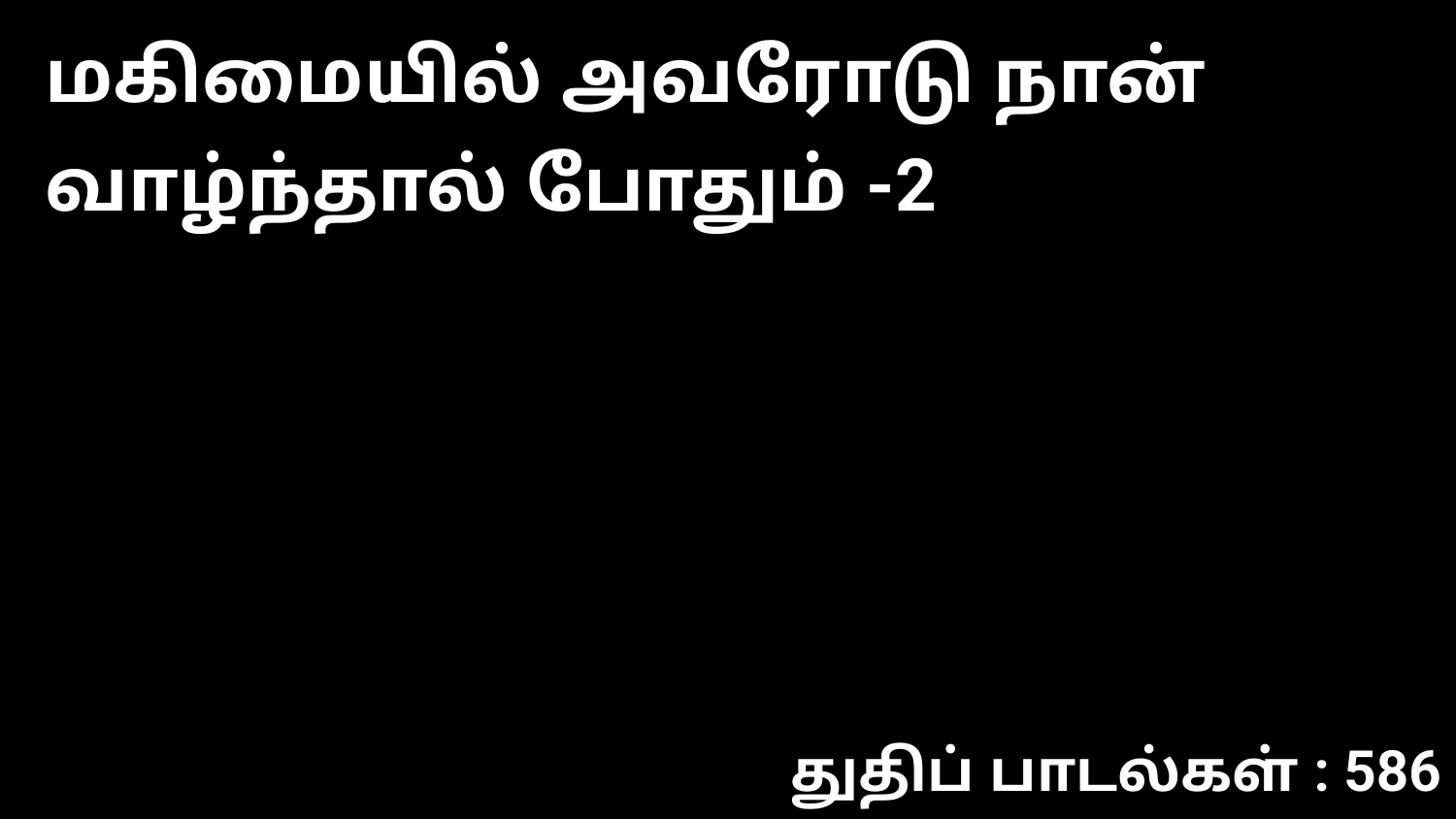

மகிமையில் அவரோடு நான் வாழ்ந்தால் போதும் -2
துதிப் பாடல்கள் : 586